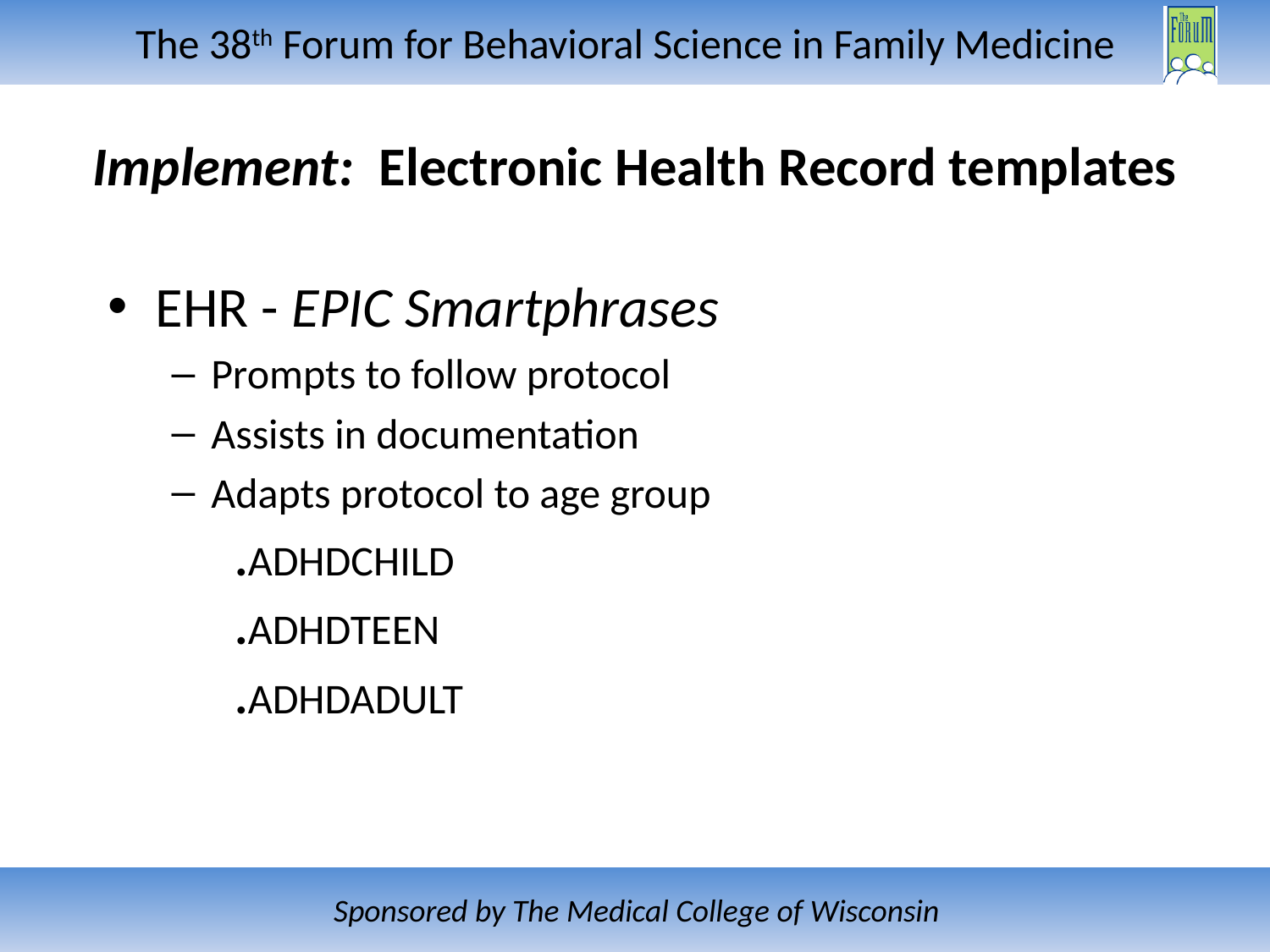

# Implement:  Electronic Health Record templates
EHR - EPIC Smartphrases
Prompts to follow protocol
Assists in documentation
Adapts protocol to age group
.ADHDCHILD
.ADHDTEEN
.ADHDADULT